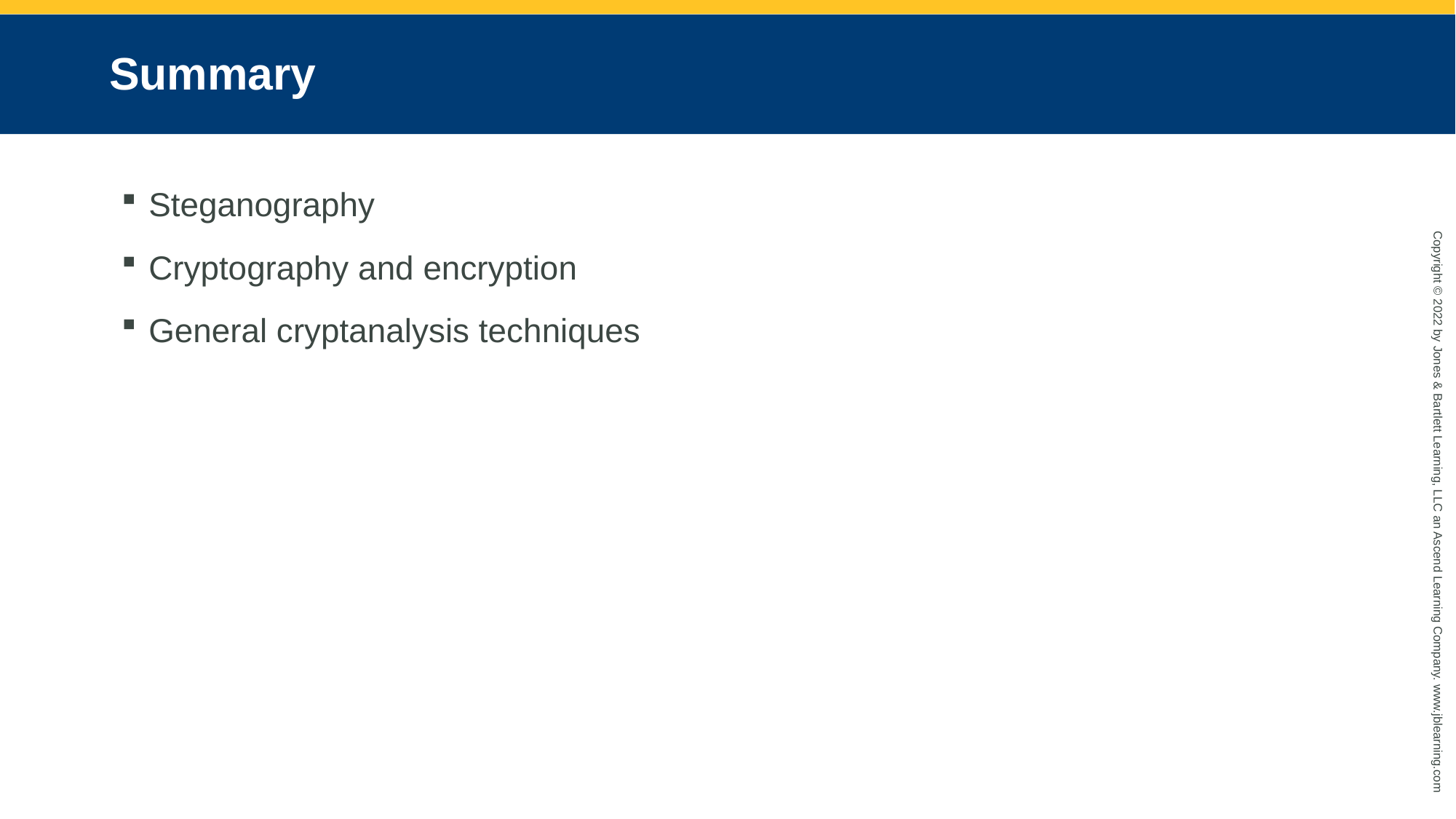

# Summary
Steganography
Cryptography and encryption
General cryptanalysis techniques